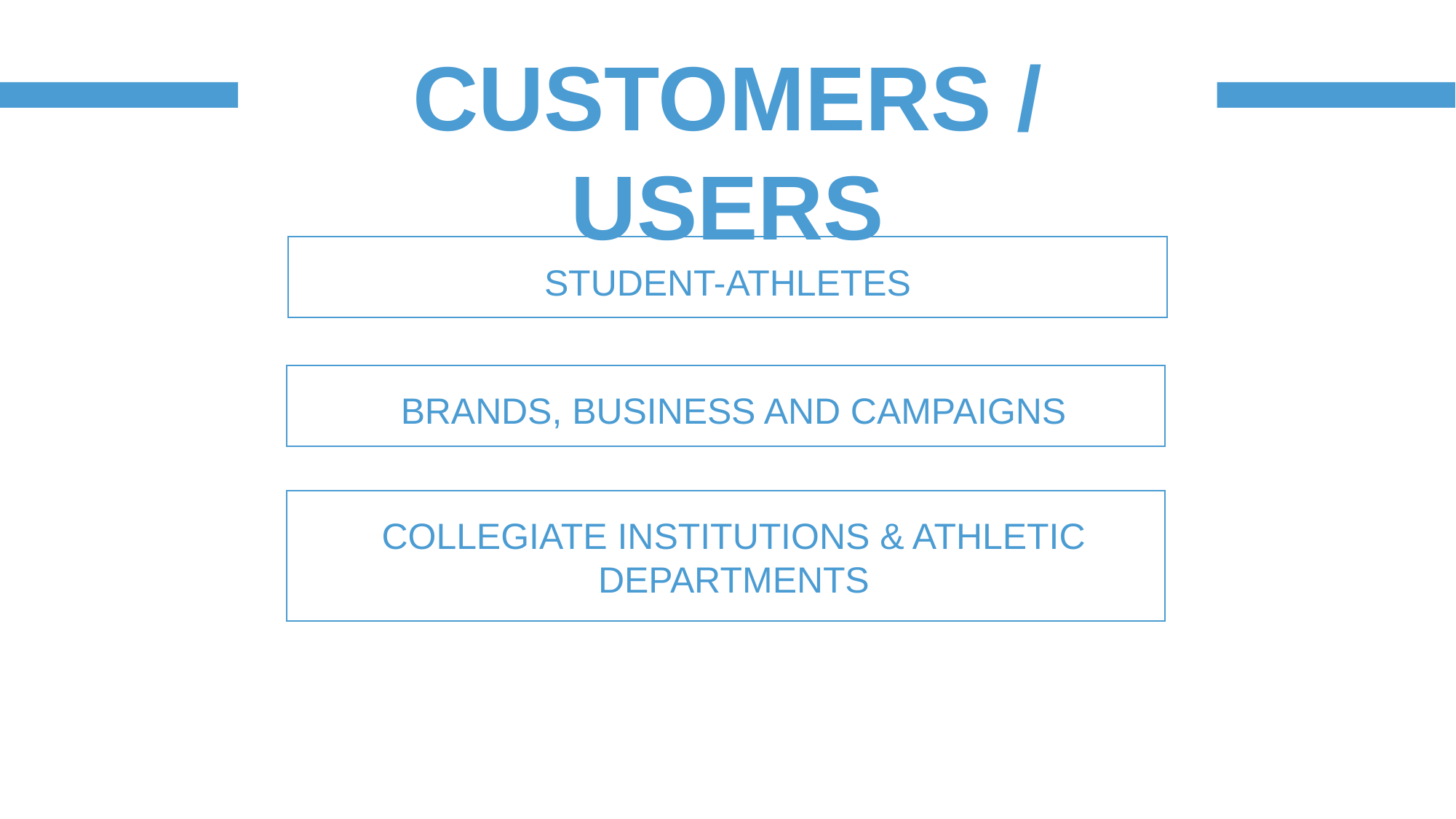

CUSTOMERS / USERS

STUDENT-ATHLETES

BRANDS, BUSINESS AND CAMPAIGNS

COLLEGIATE INSTITUTIONS & ATHLETIC DEPARTMENTS